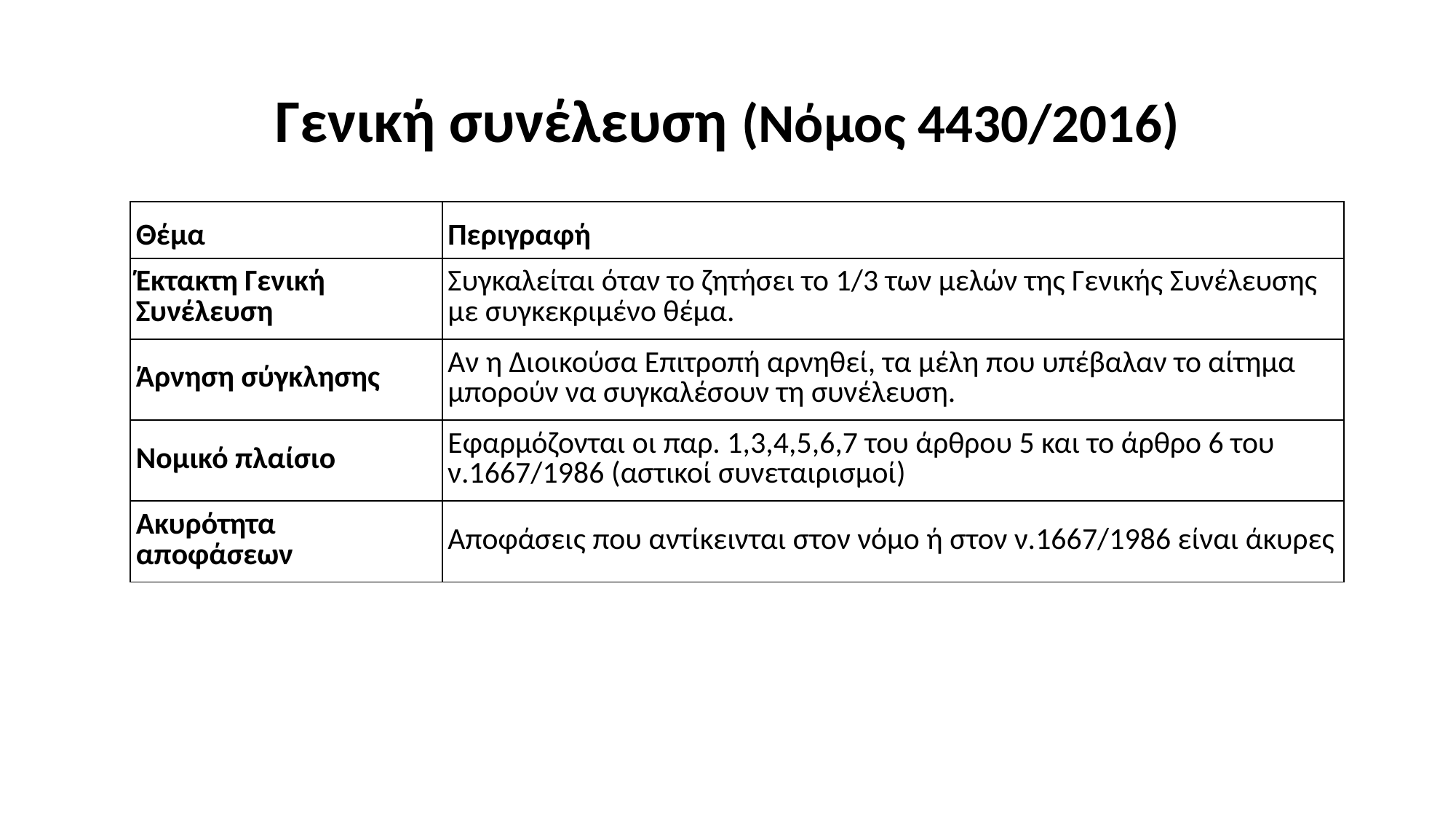

# Γενική συνέλευση (Νόμος 4430/2016)
| Θέμα | Περιγραφή |
| --- | --- |
| Έκτακτη Γενική Συνέλευση | Συγκαλείται όταν το ζητήσει το 1/3 των μελών της Γενικής Συνέλευσης με συγκεκριμένο θέμα. |
| Άρνηση σύγκλησης | Αν η Διοικούσα Επιτροπή αρνηθεί, τα μέλη που υπέβαλαν το αίτημα μπορούν να συγκαλέσουν τη συνέλευση. |
| Νομικό πλαίσιο | Εφαρμόζονται οι παρ. 1,3,4,5,6,7 του άρθρου 5 και το άρθρο 6 του ν.1667/1986 (αστικοί συνεταιρισμοί) |
| Ακυρότητα αποφάσεων | Αποφάσεις που αντίκεινται στον νόμο ή στον ν.1667/1986 είναι άκυρες |